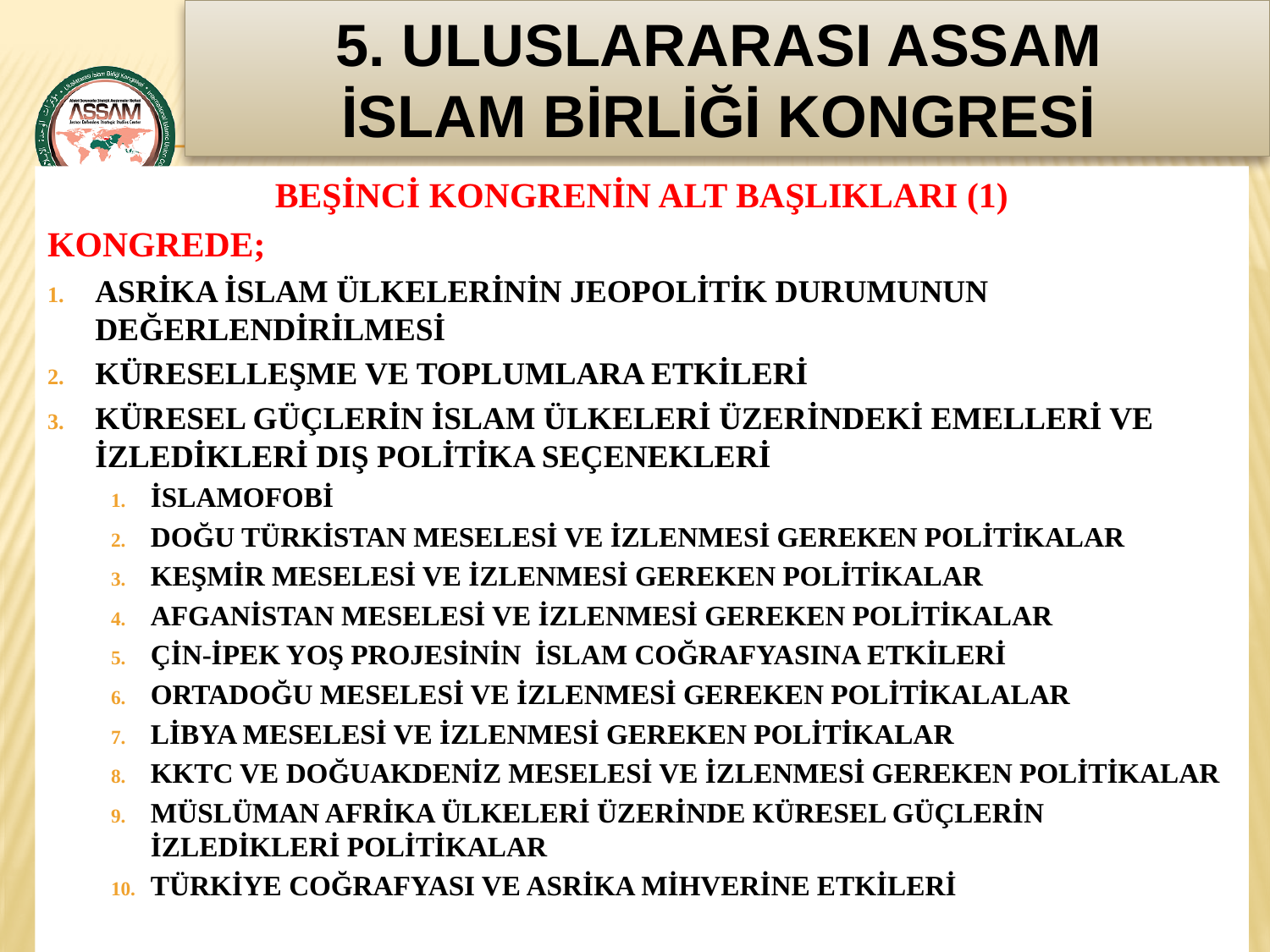

# 5. ULUSLARARASI ASSAM İSLAM BİRLİĞİ KONGRESİ
www.assam.org.tr
BEŞİNCİ KONGRENİN ALT BAŞLIKLARI (1)
KONGREDE;
ASRİKA İSLAM ÜLKELERİNİN JEOPOLİTİK DURUMUNUN DEĞERLENDİRİLMESİ
KÜRESELLEŞME VE TOPLUMLARA ETKİLERİ
KÜRESEL GÜÇLERİN İSLAM ÜLKELERİ ÜZERİNDEKİ EMELLERİ VE İZLEDİKLERİ DIŞ POLİTİKA SEÇENEKLERİ
İSLAMOFOBİ
DOĞU TÜRKİSTAN MESELESİ VE İZLENMESİ GEREKEN POLİTİKALAR
KEŞMİR MESELESİ VE İZLENMESİ GEREKEN POLİTİKALAR
AFGANİSTAN MESELESİ VE İZLENMESİ GEREKEN POLİTİKALAR
ÇİN-İPEK YOŞ PROJESİNİN  İSLAM COĞRAFYASINA ETKİLERİ
ORTADOĞU MESELESİ VE İZLENMESİ GEREKEN POLİTİKALALAR
LİBYA MESELESİ VE İZLENMESİ GEREKEN POLİTİKALAR
KKTC VE DOĞUAKDENİZ MESELESİ VE İZLENMESİ GEREKEN POLİTİKALAR
MÜSLÜMAN AFRİKA ÜLKELERİ ÜZERİNDE KÜRESEL GÜÇLERİN İZLEDİKLERİ POLİTİKALAR
TÜRKİYE COĞRAFYASI VE ASRİKA MİHVERİNE ETKİLERİ

51